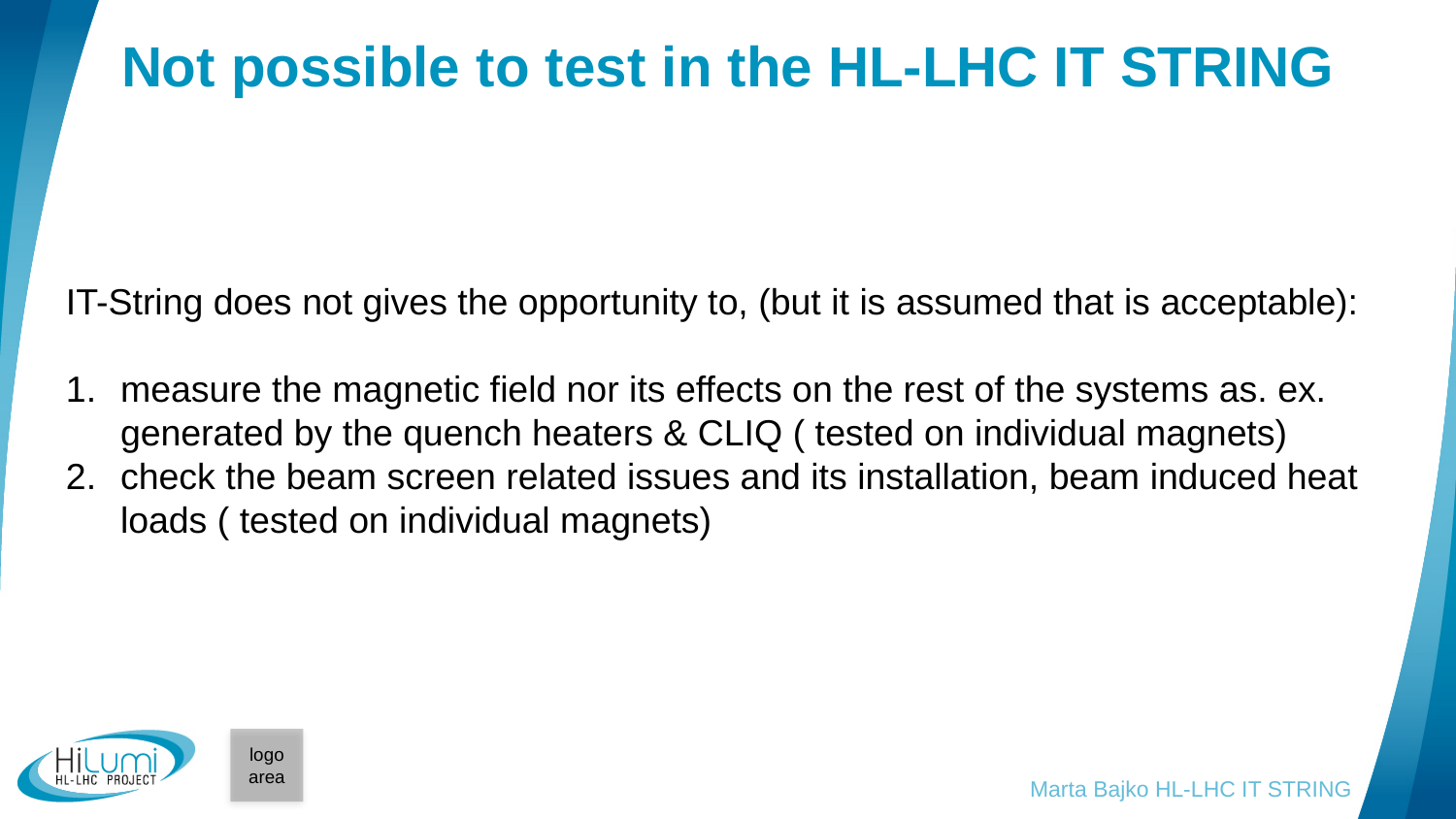

# Not possible to test in the HL-LHC IT STRING
IT-String does not gives the opportunity to, (but it is assumed that is acceptable):

measure the magnetic field nor its effects on the rest of the systems as. ex. generated by the quench heaters & CLIQ ( tested on individual magnets)
check the beam screen related issues and its installation, beam induced heat loads ( tested on individual magnets)
Marta Bajko HL-LHC IT STRING